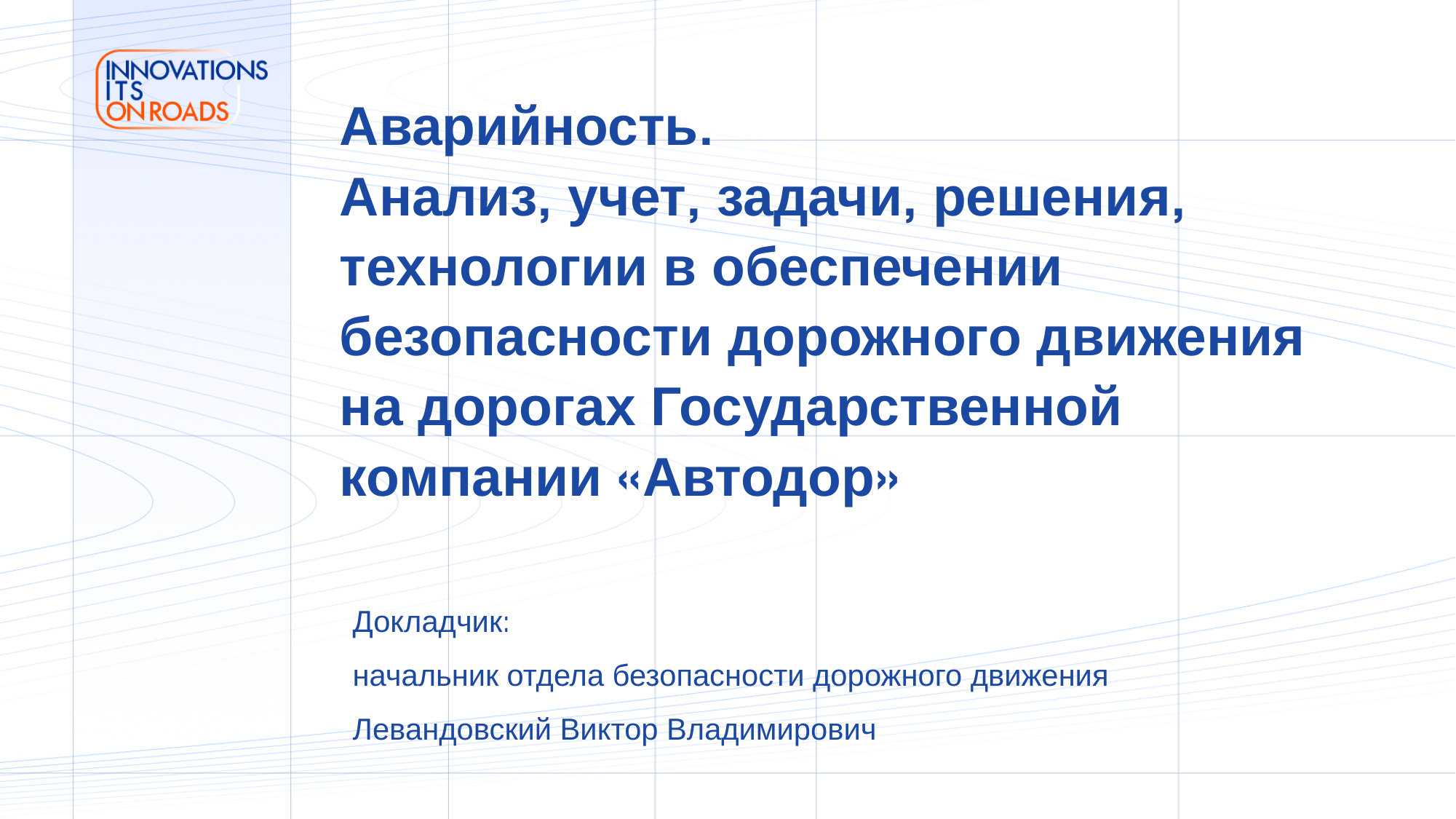

# Аварийность. Анализ, учет, задачи, решения, технологии в обеспечении безопасности дорожного движения на дорогах Государственной компании «Автодор»
Докладчик:
начальник отдела безопасности дорожного движения
Левандовский Виктор Владимирович